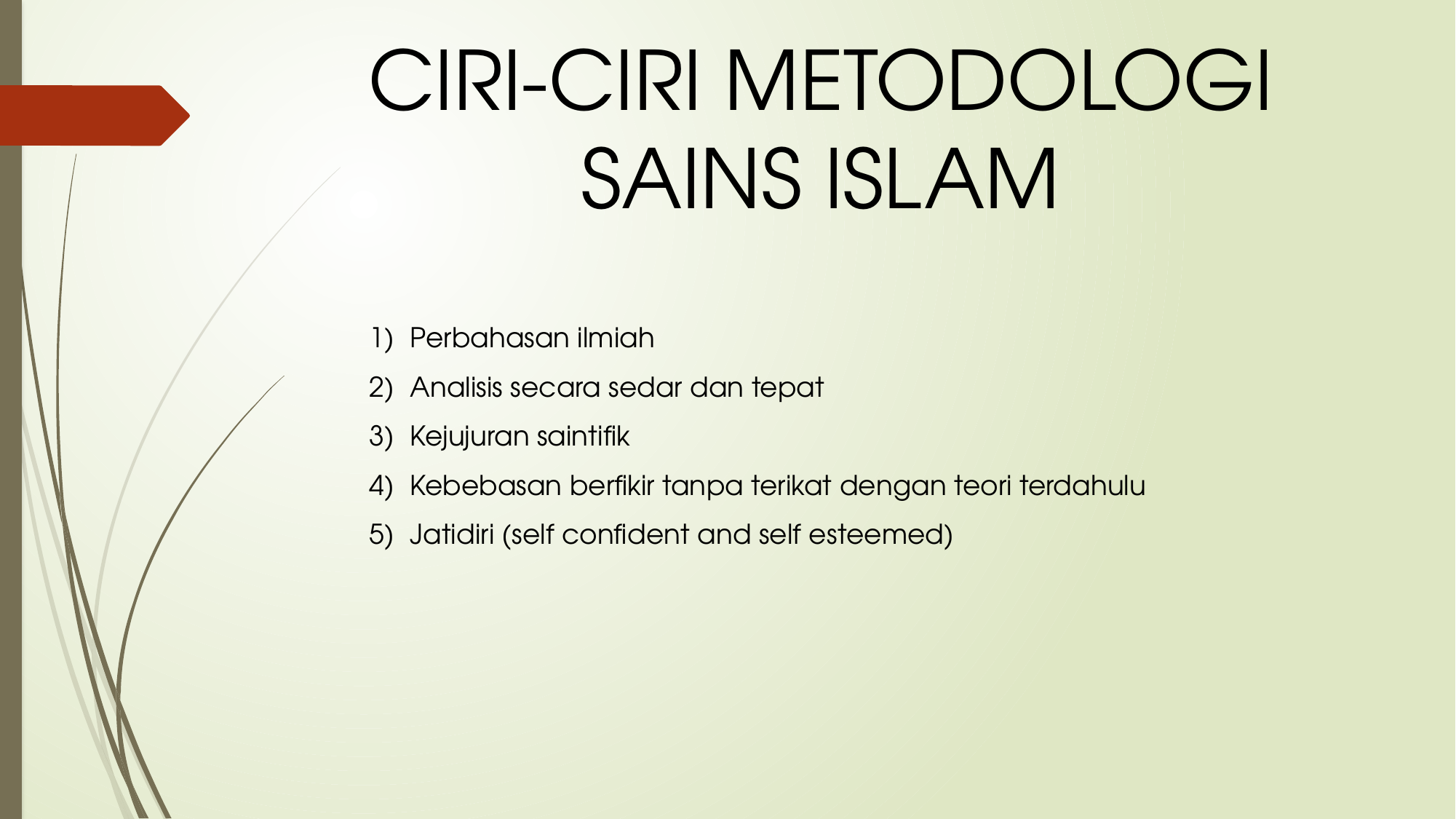

CIRI-CIRI METODOLOGI SAINS ISLAM
Perbahasan ilmiah
Analisis secara sedar dan tepat
Kejujuran saintifik
Kebebasan berfikir tanpa terikat dengan teori terdahulu
Jatidiri (self confident and self esteemed)